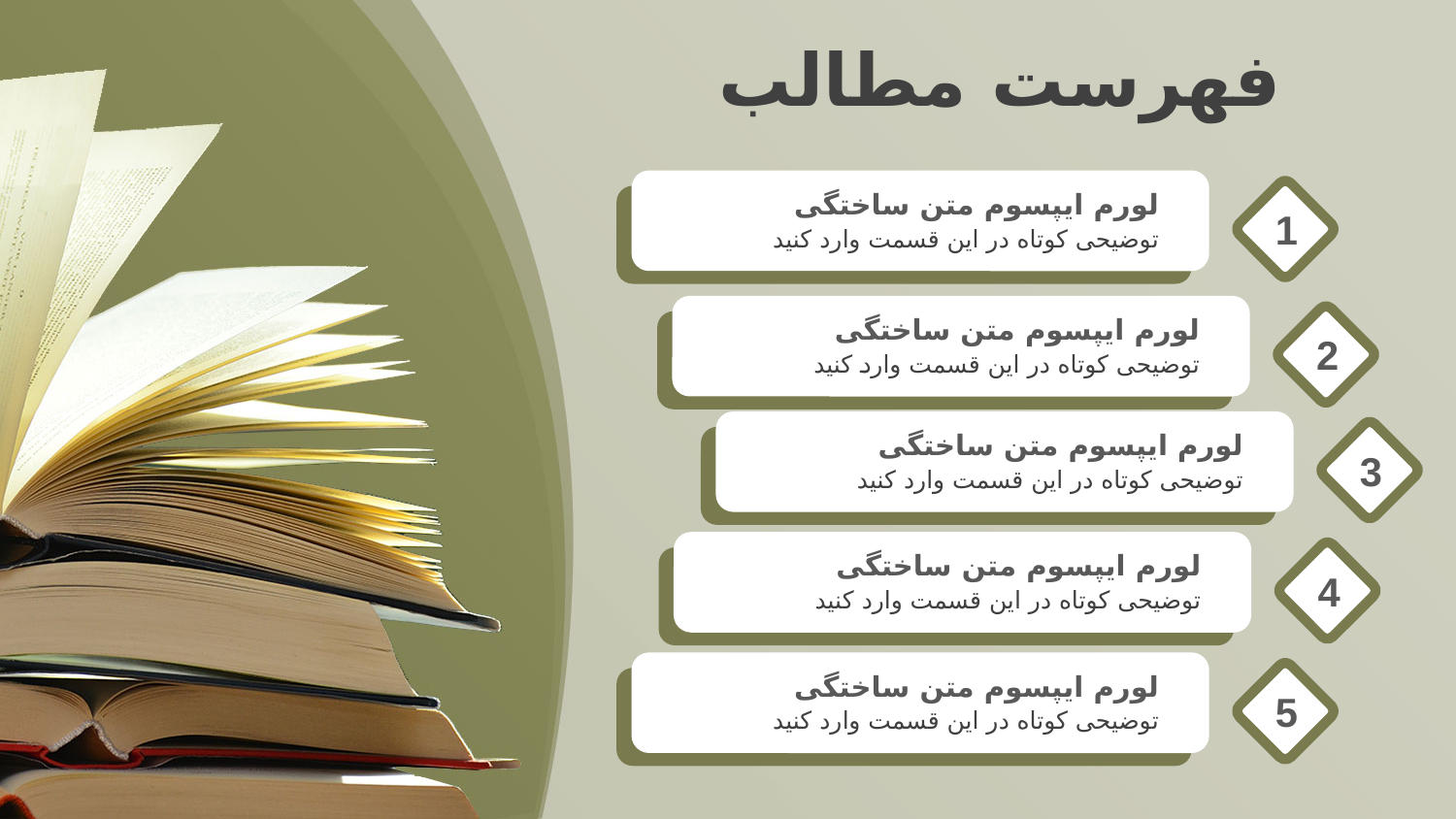

فهرست مطالب

لورم ایپسوم متن ساختگی
توضیحی کوتاه در این قسمت وارد کنید

1

لورم ایپسوم متن ساختگی
توضیحی کوتاه در این قسمت وارد کنید

2

لورم ایپسوم متن ساختگی
توضیحی کوتاه در این قسمت وارد کنید

3

لورم ایپسوم متن ساختگی
توضیحی کوتاه در این قسمت وارد کنید

4

لورم ایپسوم متن ساختگی
توضیحی کوتاه در این قسمت وارد کنید

5